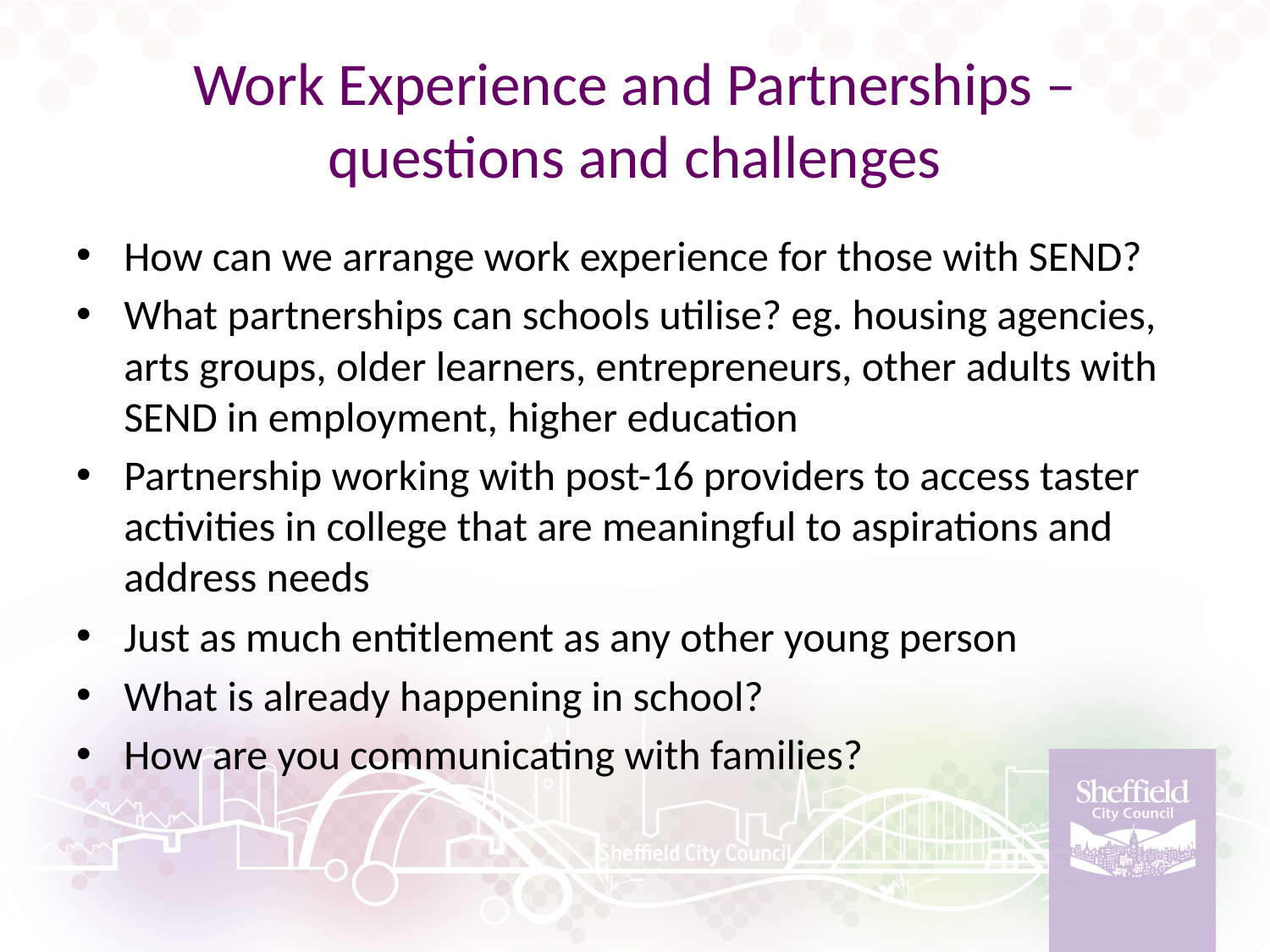

# Work Experience and Partnerships – questions and challenges
How can we arrange work experience for those with SEND?
What partnerships can schools utilise? eg. housing agencies, arts groups, older learners, entrepreneurs, other adults with SEND in employment, higher education
Partnership working with post-16 providers to access taster activities in college that are meaningful to aspirations and address needs
Just as much entitlement as any other young person
What is already happening in school?
How are you communicating with families?